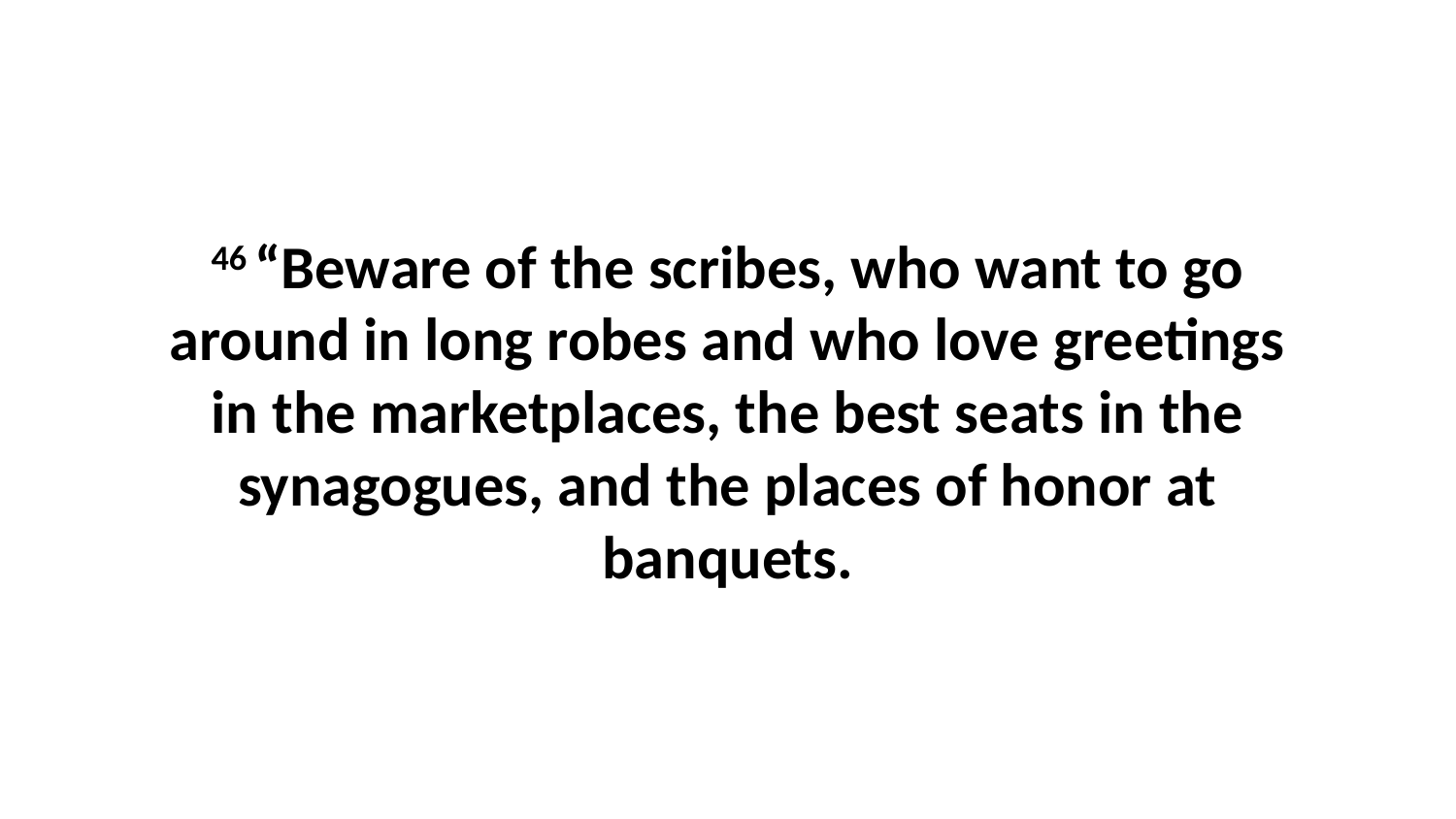

46 “Beware of the scribes, who want to go around in long robes and who love greetings in the marketplaces, the best seats in the synagogues, and the places of honor at banquets.